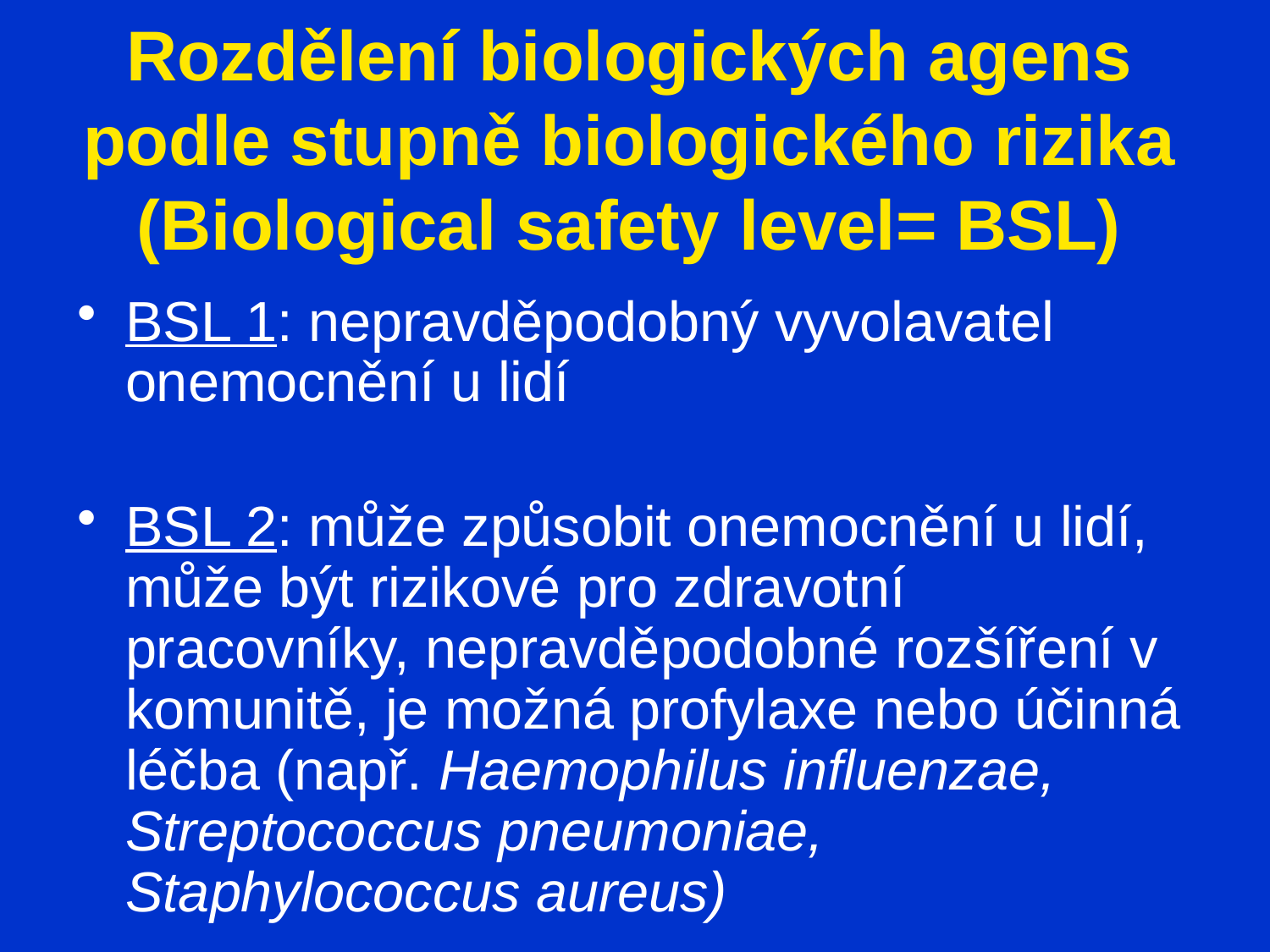

# Rozdělení biologických agens podle stupně biologického rizika (Biological safety level= BSL)
BSL 1: nepravděpodobný vyvolavatel onemocnění u lidí

BSL 2: může způsobit onemocnění u lidí, může být rizikové pro zdravotní pracovníky, nepravděpodobné rozšíření v komunitě, je možná profylaxe nebo účinná léčba (např. Haemophilus influenzae, Streptococcus pneumoniae, Staphylococcus aureus)